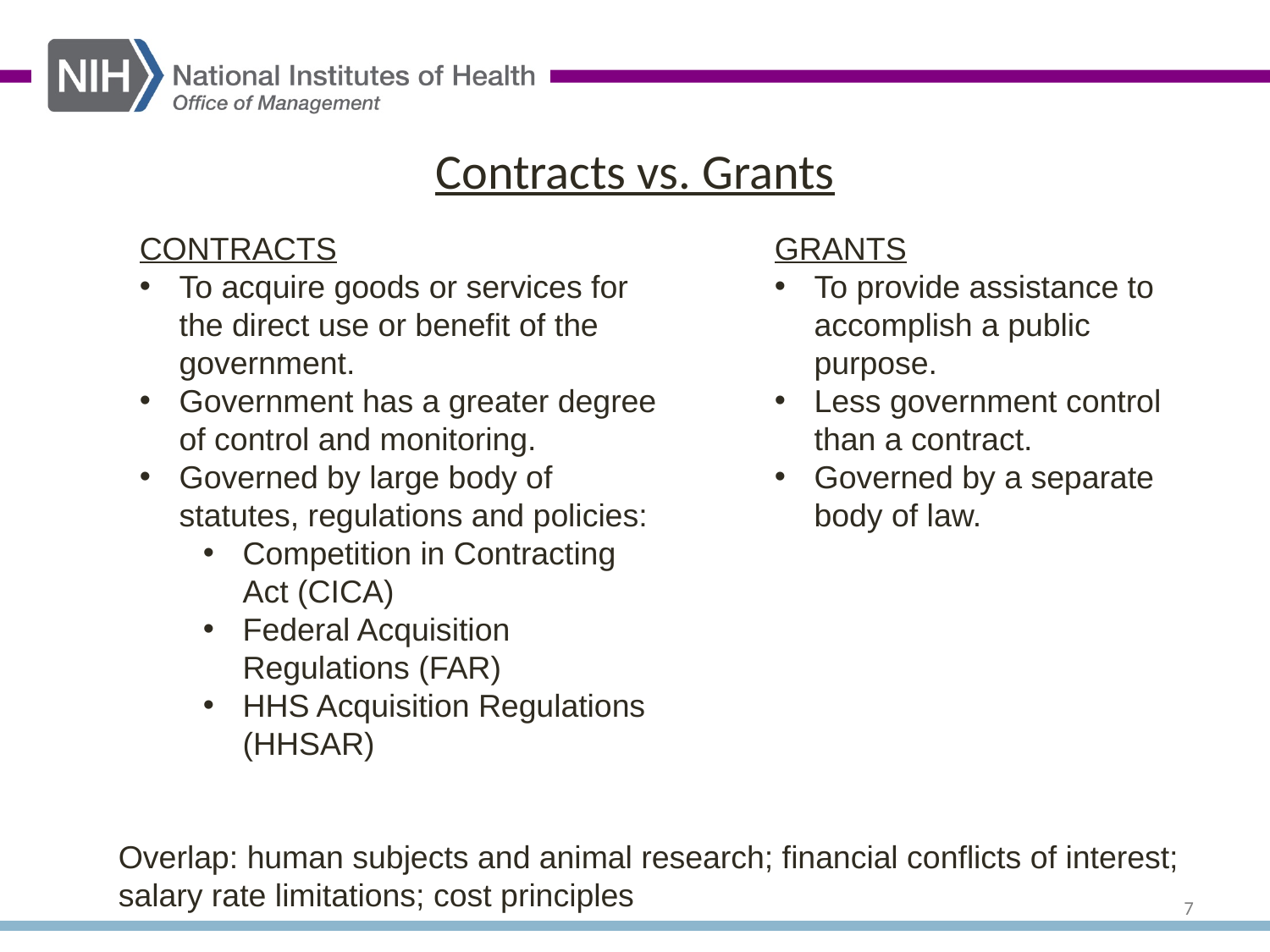

# Contracts vs. Grants
CONTRACTS
To acquire goods or services for the direct use or benefit of the government.
Government has a greater degree of control and monitoring.
Governed by large body of statutes, regulations and policies:
Competition in Contracting Act (CICA)
Federal Acquisition Regulations (FAR)
HHS Acquisition Regulations (HHSAR)
GRANTS
To provide assistance to accomplish a public purpose.
Less government control than a contract.
Governed by a separate body of law.
Overlap: human subjects and animal research; financial conflicts of interest; salary rate limitations; cost principles
7